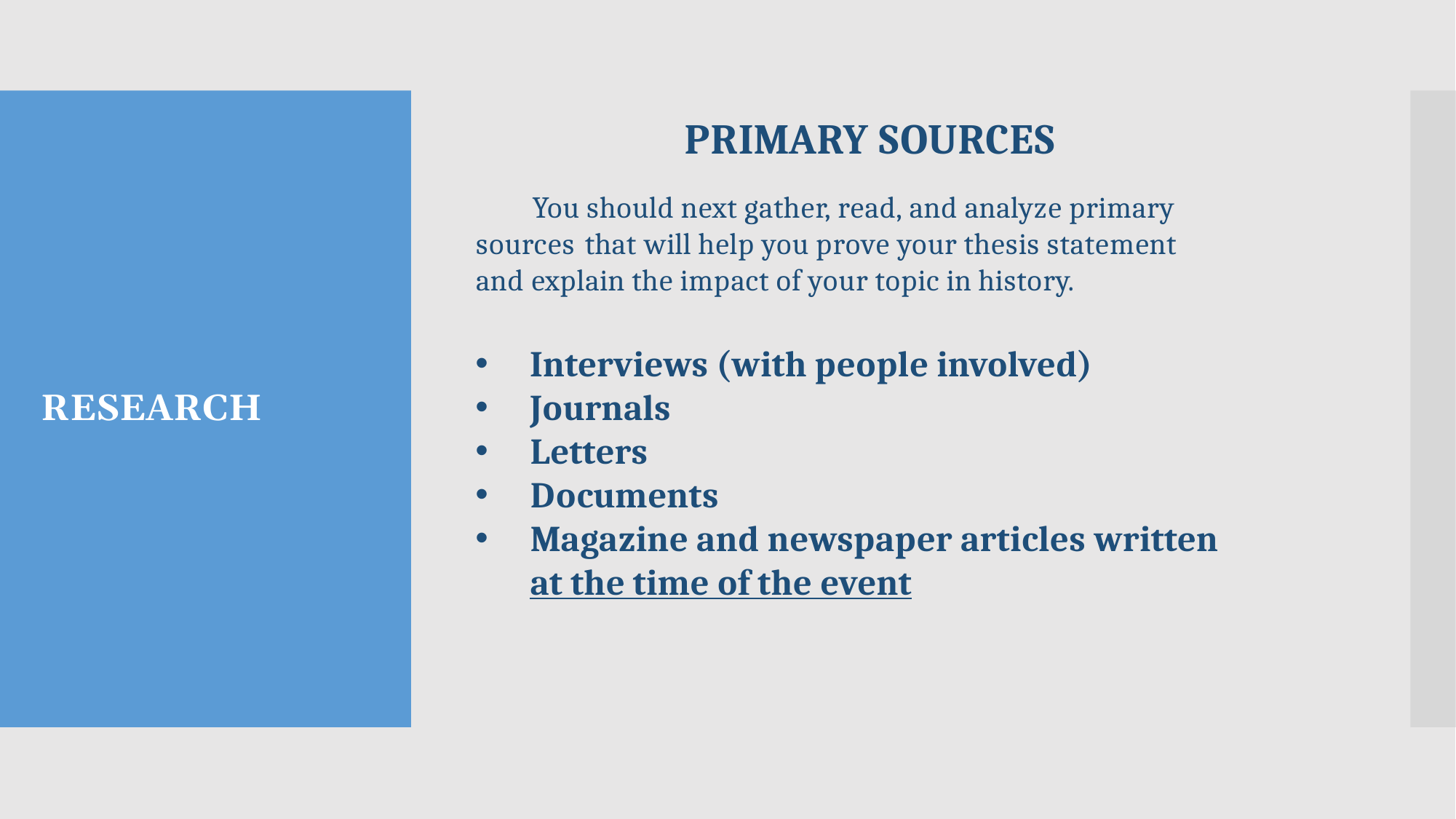

PRIMARY SOURCES

            You should next gather, read, and analyze primary sources 	that will help you prove your thesis statement
and explain the impact of your topic in history.

Interviews (with people involved)
Journals
Letters
Documents
Magazine and newspaper articles written at the time of the event

# RESEARCH